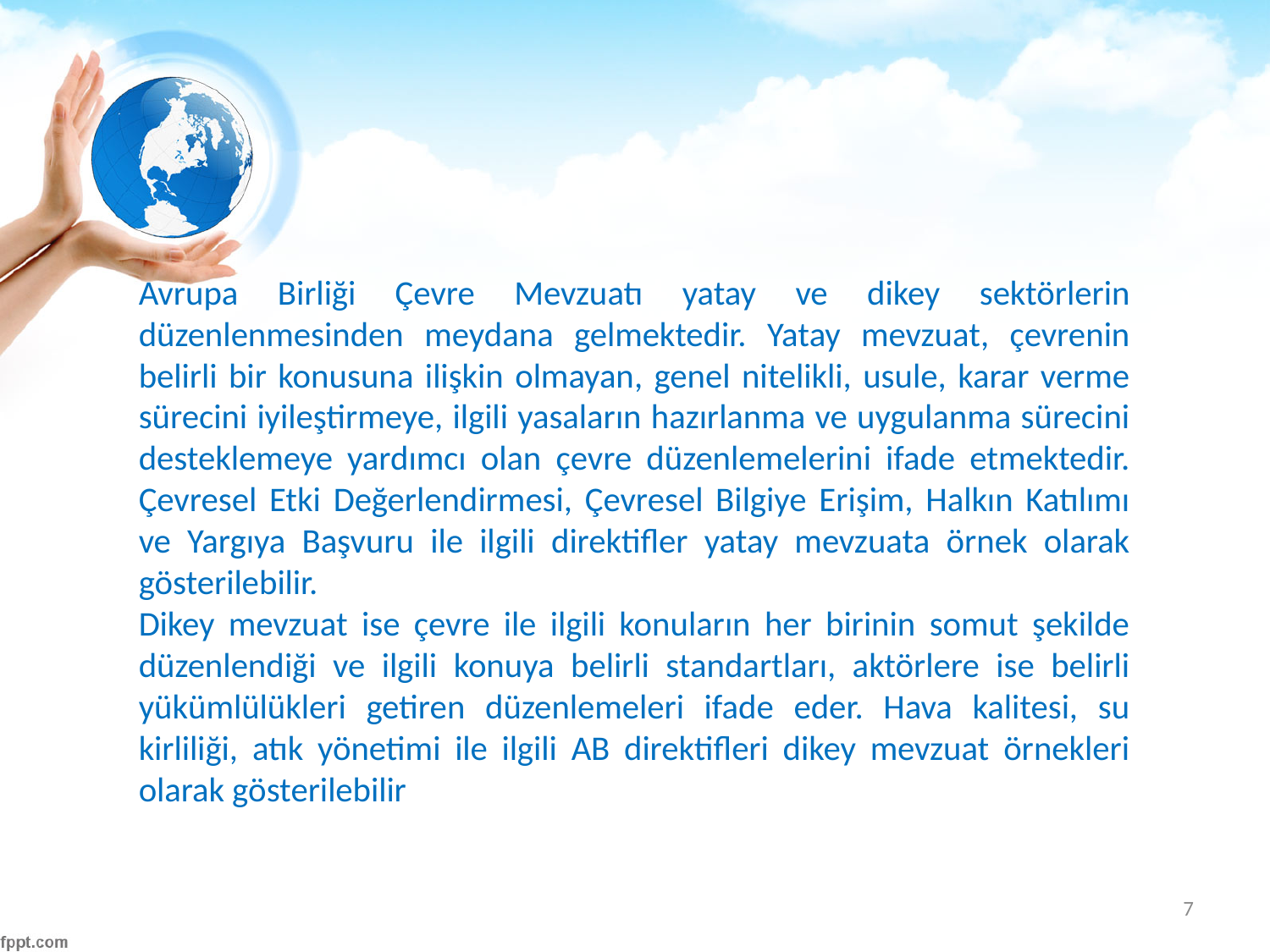

#
Avrupa Birliği Çevre Mevzuatı yatay ve dikey sektörlerin düzenlenmesinden meydana gelmektedir. Yatay mevzuat, çevrenin belirli bir konusuna ilişkin olmayan, genel nitelikli, usule, karar verme sürecini iyileştirmeye, ilgili yasaların hazırlanma ve uygulanma sürecini desteklemeye yardımcı olan çevre düzenlemelerini ifade etmektedir. Çevresel Etki Değerlendirmesi, Çevresel Bilgiye Erişim, Halkın Katılımı ve Yargıya Başvuru ile ilgili direktifler yatay mevzuata örnek olarak gösterilebilir.
Dikey mevzuat ise çevre ile ilgili konuların her birinin somut şekilde düzenlendiği ve ilgili konuya belirli standartları, aktörlere ise belirli yükümlülükleri getiren düzenlemeleri ifade eder. Hava kalitesi, su kirliliği, atık yönetimi ile ilgili AB direktifleri dikey mevzuat örnekleri olarak gösterilebilir

7